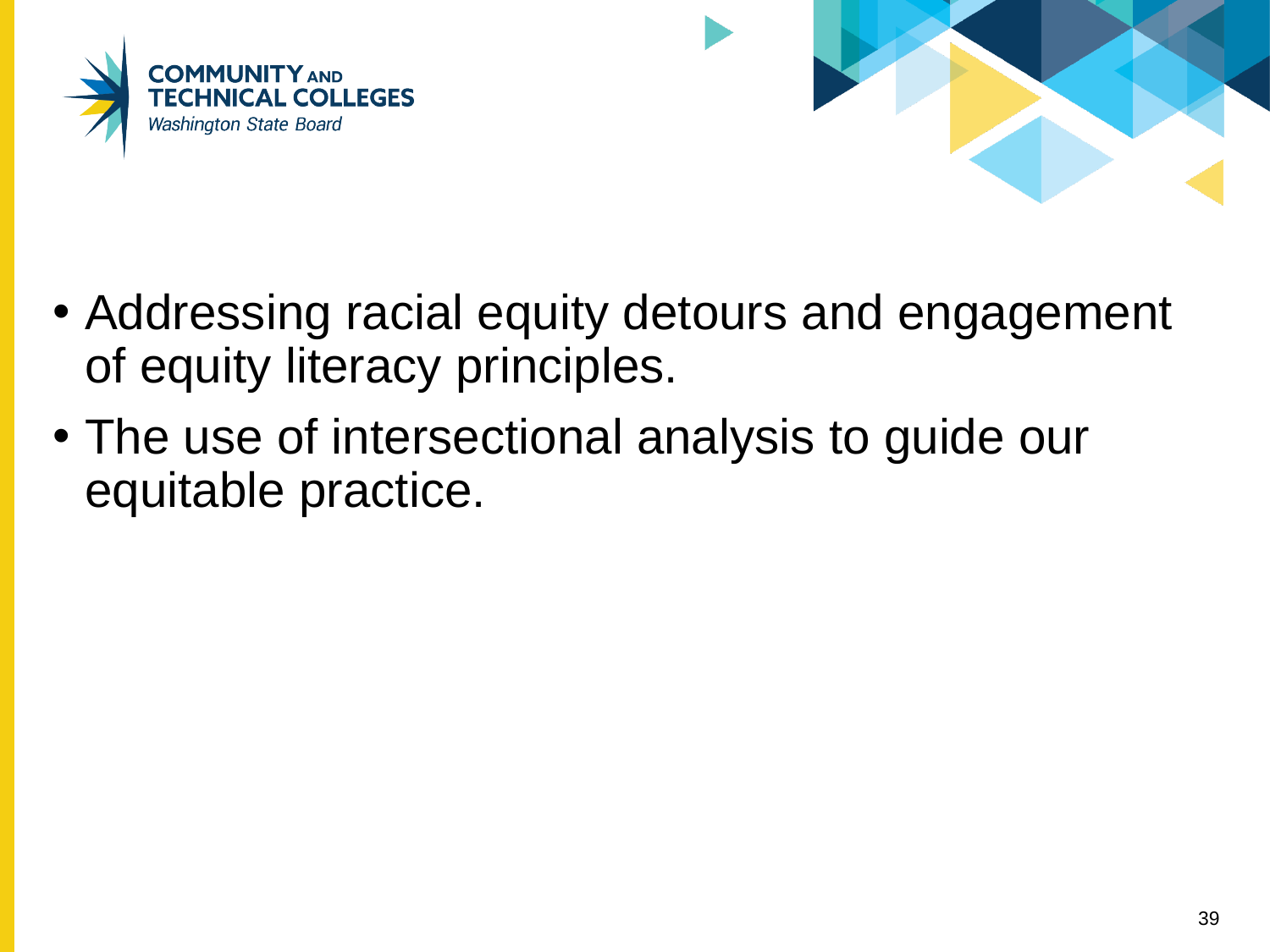

Addressing racial equity detours and engagement of equity literacy principles.
The use of intersectional analysis to guide our equitable practice.

39